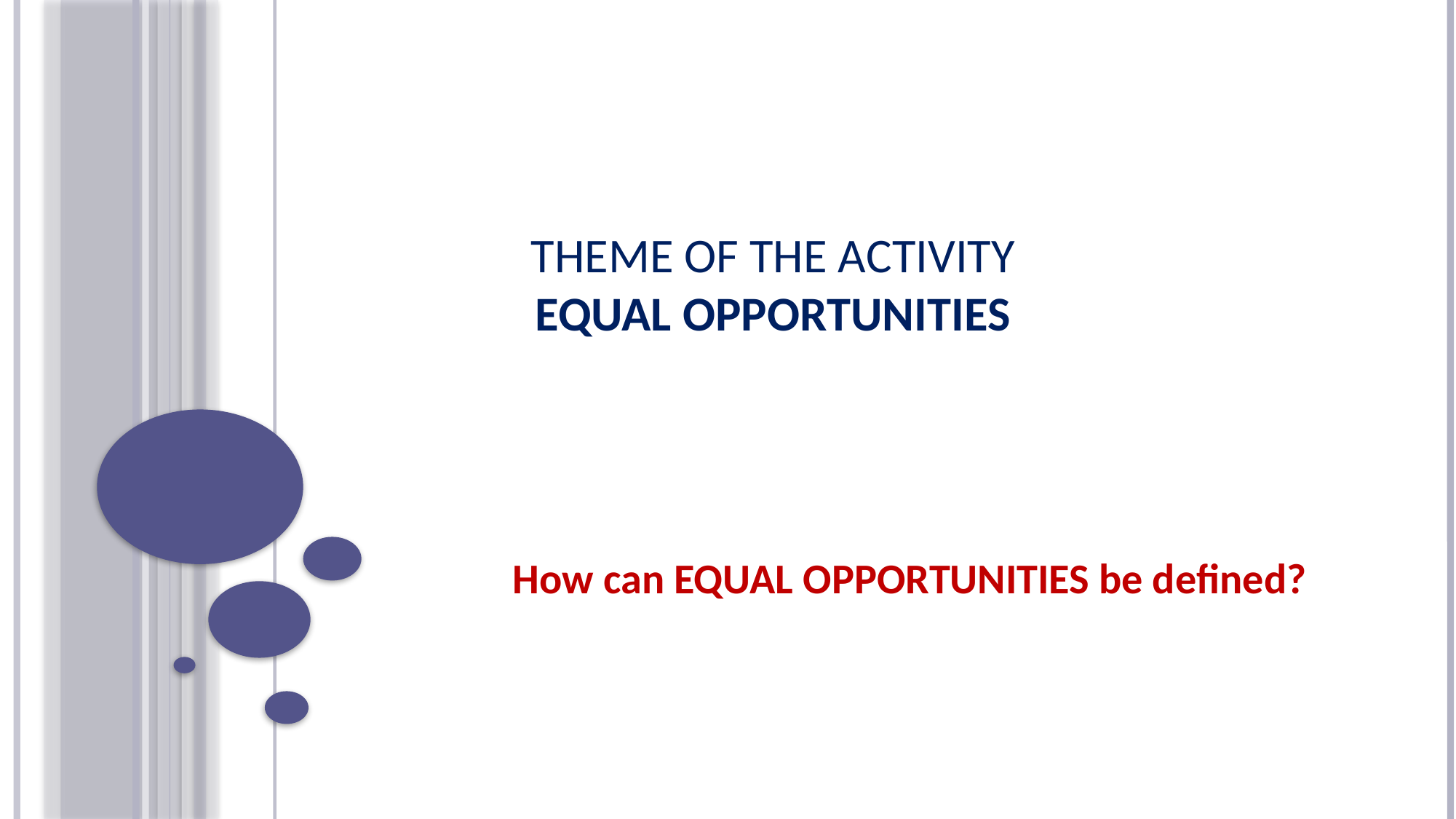

# THEME OF THE ACTIVITY EQUAL OPPORTUNITIES
How can EQUAL OPPORTUNITIES be defined?